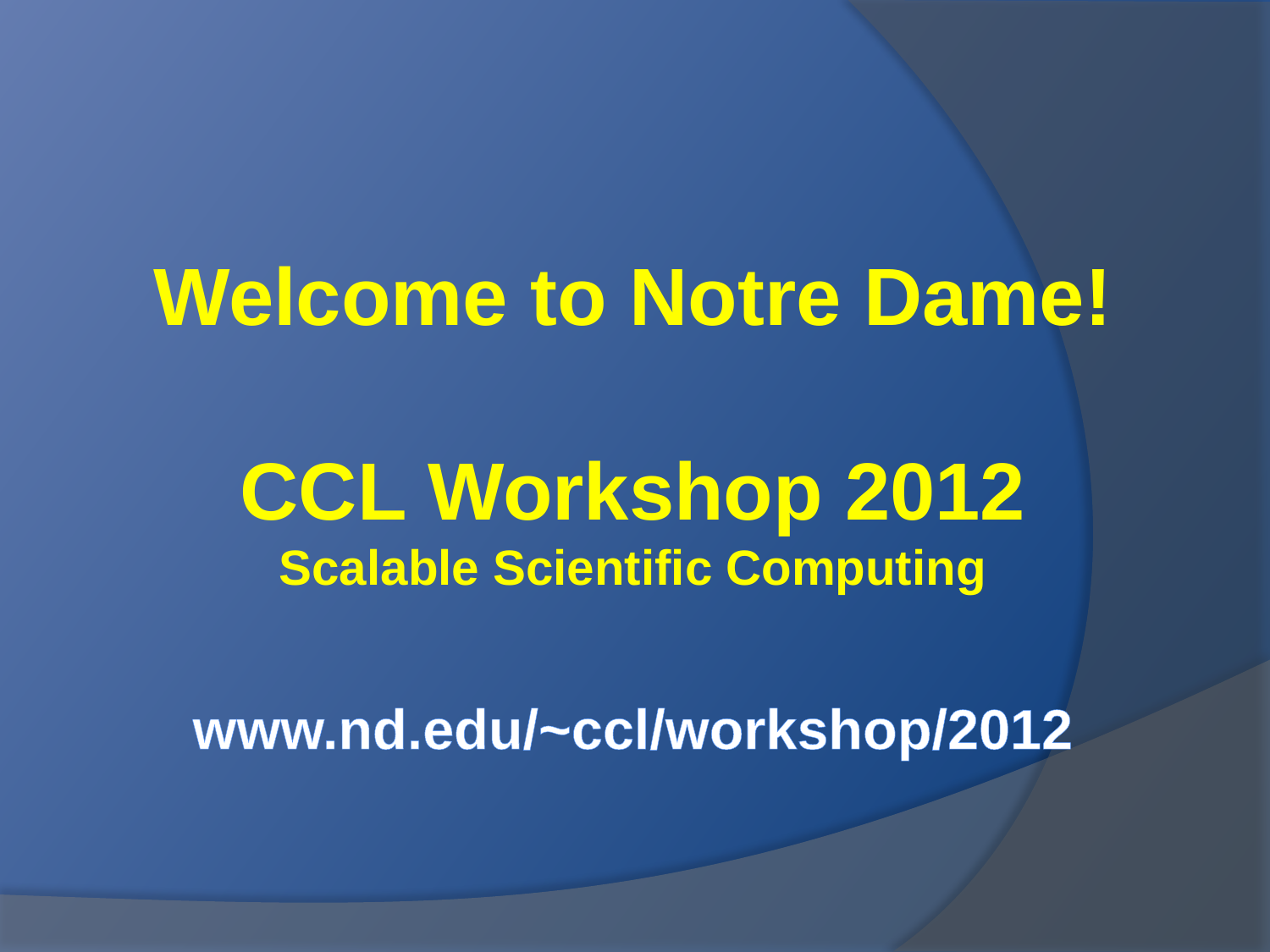

# Welcome to Notre Dame! CCL Workshop 2012 Scalable Scientific Computing www.nd.edu/~ccl/workshop/2012